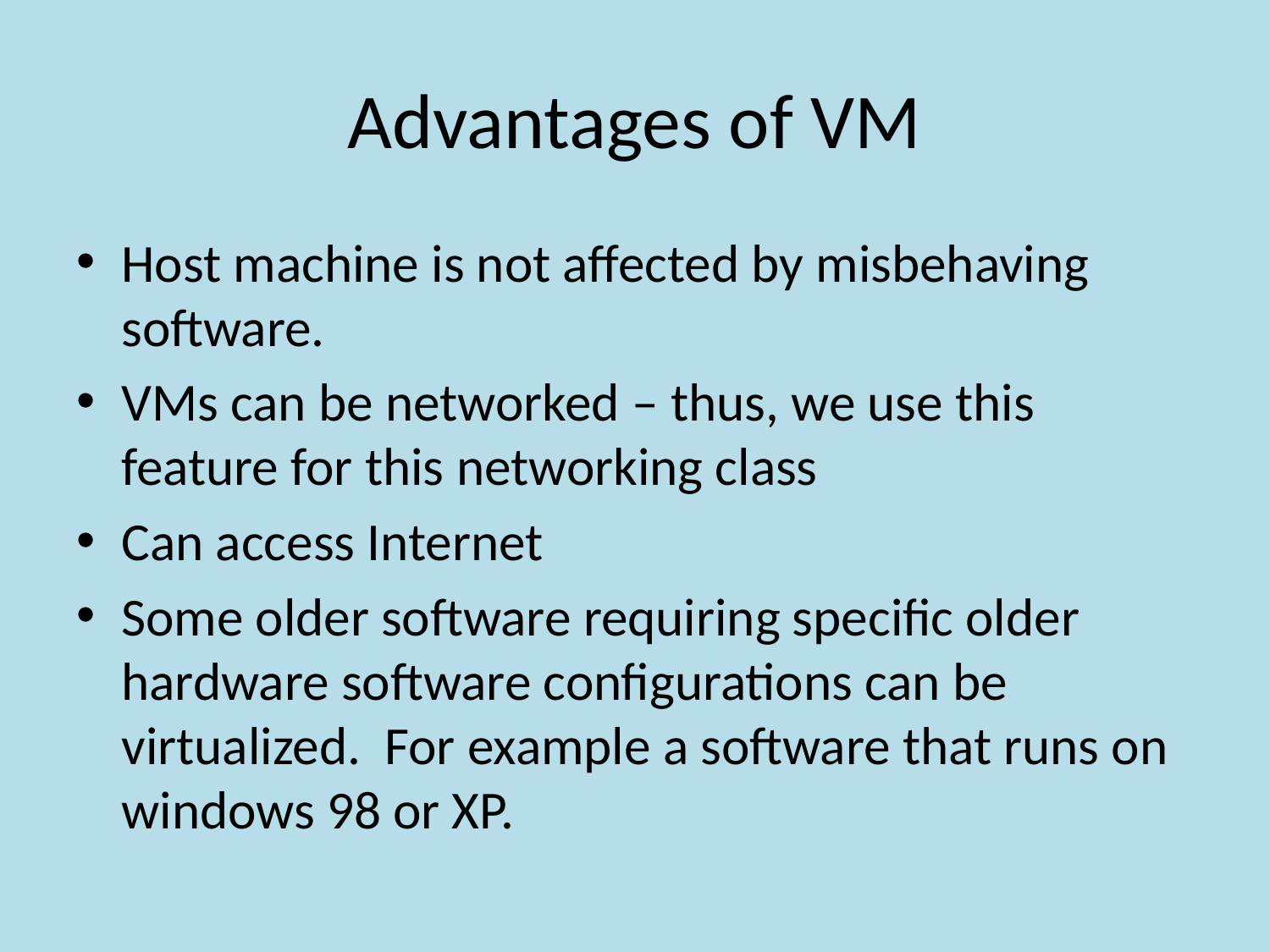

# Advantages of VM
Host machine is not affected by misbehaving software.
VMs can be networked – thus, we use this feature for this networking class
Can access Internet
Some older software requiring specific older hardware software configurations can be virtualized.  For example a software that runs on windows 98 or XP.